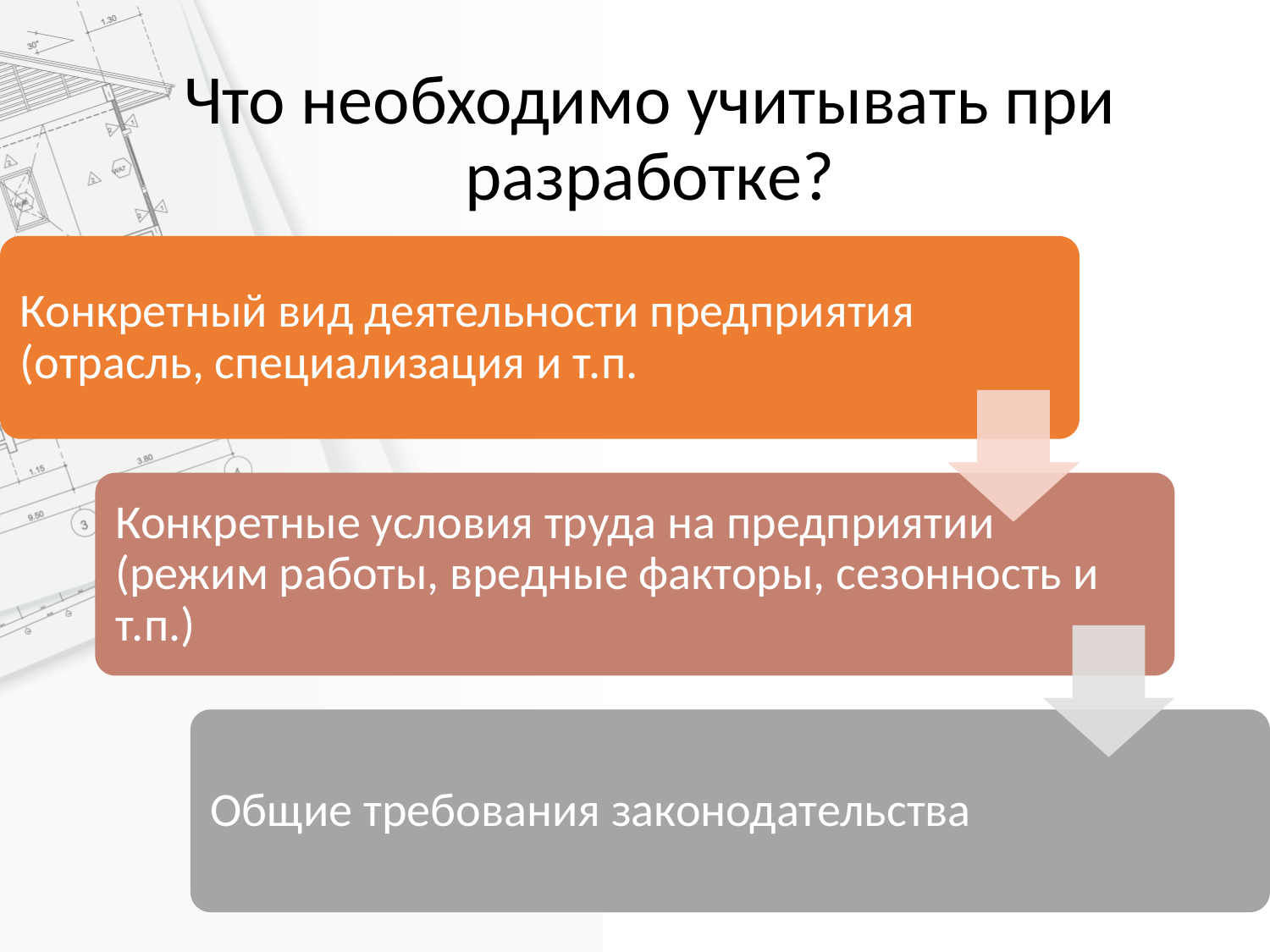

# Что необходимо учитывать при разработке?
Конкретный вид деятельности предприятия (отрасль, специализация и т.п.
Конкретные условия труда на предприятии (режим работы, вредные факторы, сезонность и т.п.)
Общие требования законодательства